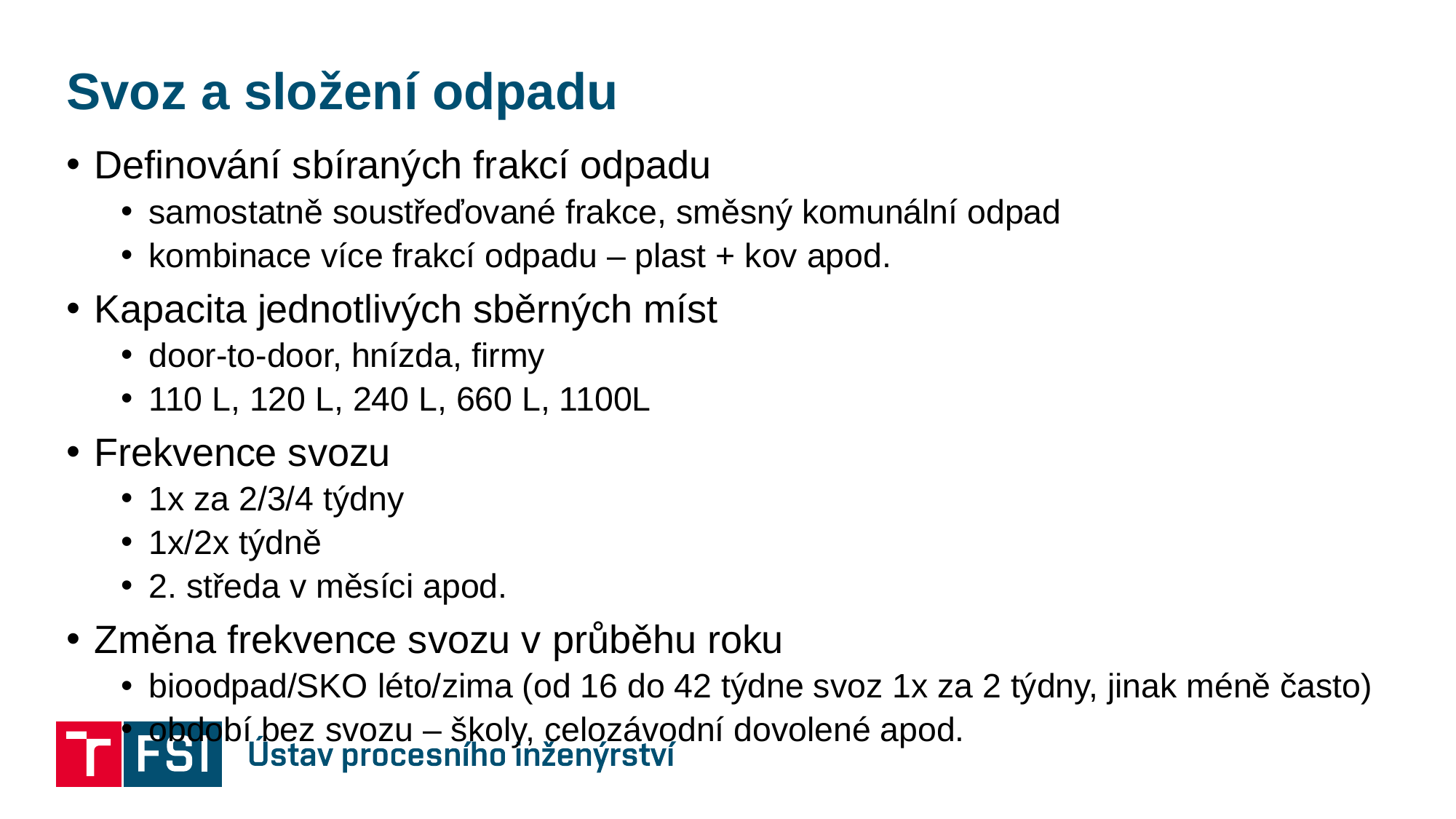

# Svoz a složení odpadu
Definování sbíraných frakcí odpadu
samostatně soustřeďované frakce, směsný komunální odpad
kombinace více frakcí odpadu – plast + kov apod.
Kapacita jednotlivých sběrných míst
door-to-door, hnízda, firmy
110 L, 120 L, 240 L, 660 L, 1100L
Frekvence svozu
1x za 2/3/4 týdny
1x/2x týdně
2. středa v měsíci apod.
Změna frekvence svozu v průběhu roku
bioodpad/SKO léto/zima (od 16 do 42 týdne svoz 1x za 2 týdny, jinak méně často)
období bez svozu – školy, celozávodní dovolené apod.